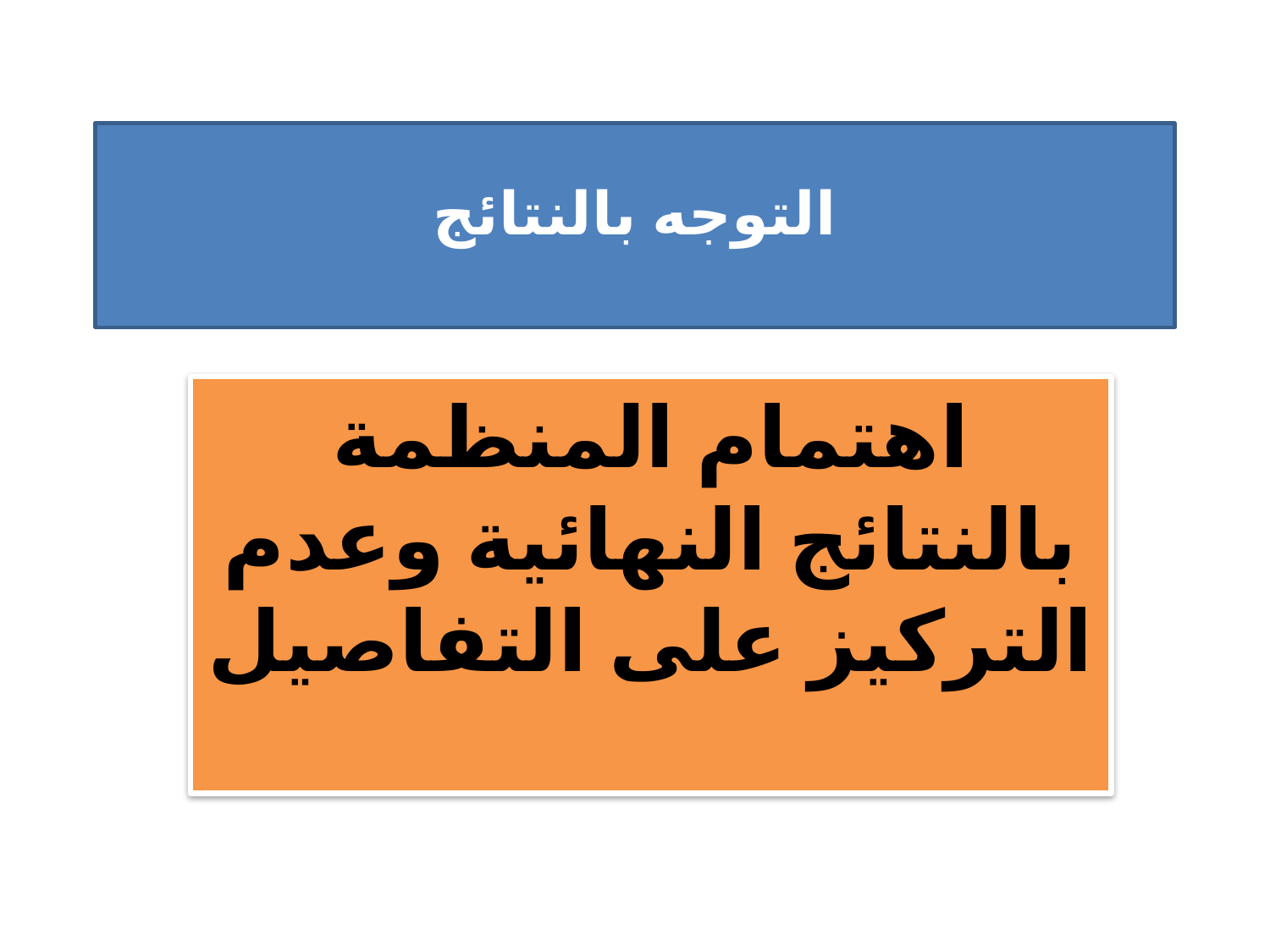

# التوجه بالنتائج
اهتمام المنظمة بالنتائج النهائية وعدم التركيز على التفاصيل